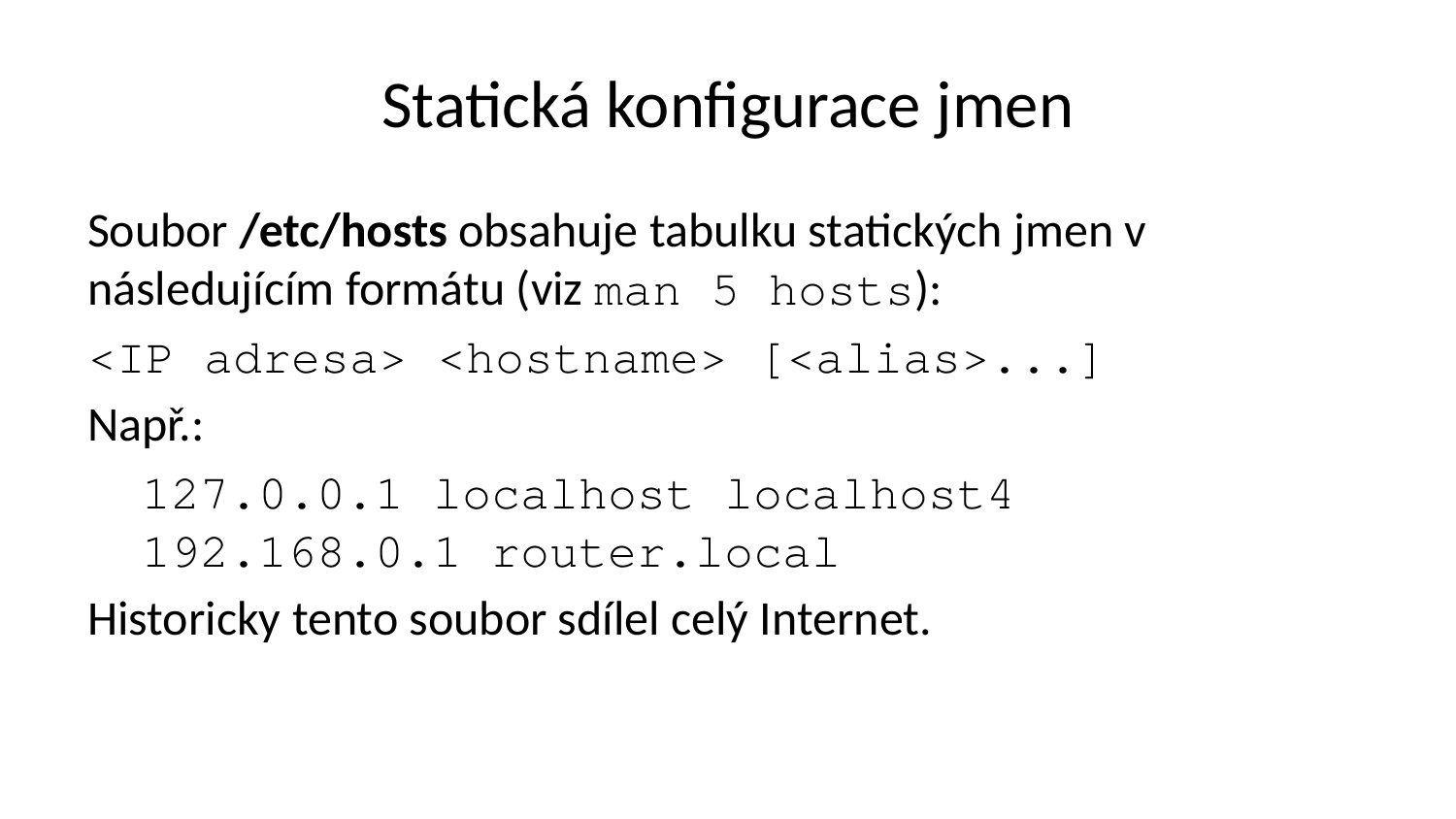

# Statická konfigurace jmen
Soubor /etc/hosts obsahuje tabulku statických jmen v následujícím formátu (viz man 5 hosts):
<IP adresa> <hostname> [<alias>...]
Např.:
127.0.0.1 localhost localhost4
192.168.0.1 router.local
Historicky tento soubor sdílel celý Internet.